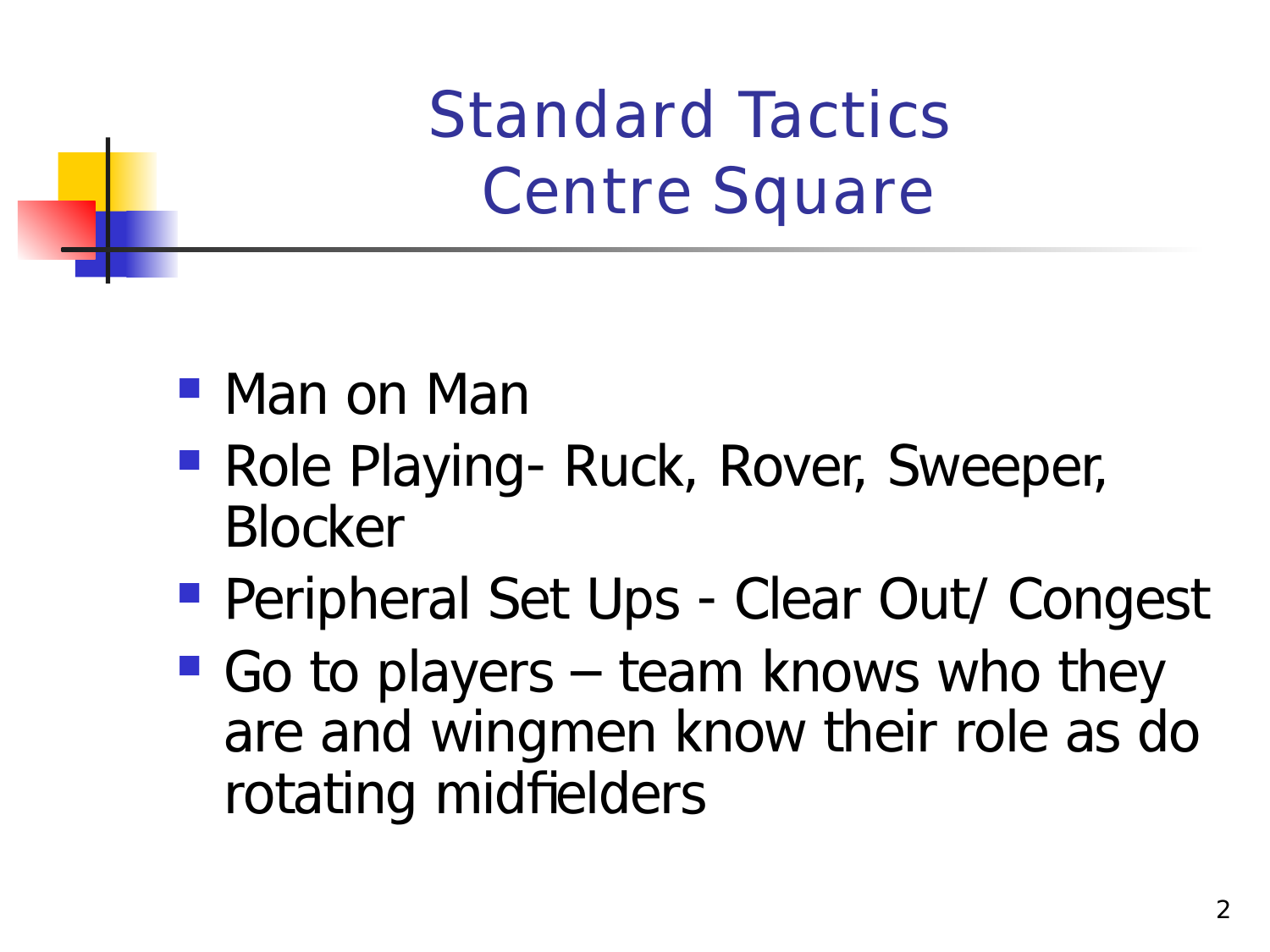

# Standard Tactics Centre Square

Man on Man
Role Playing- Ruck, Rover, Sweeper, Blocker
Peripheral Set Ups - Clear Out/ Congest
Go to players – team knows who they are and wingmen know their role as do rotating midfielders

2